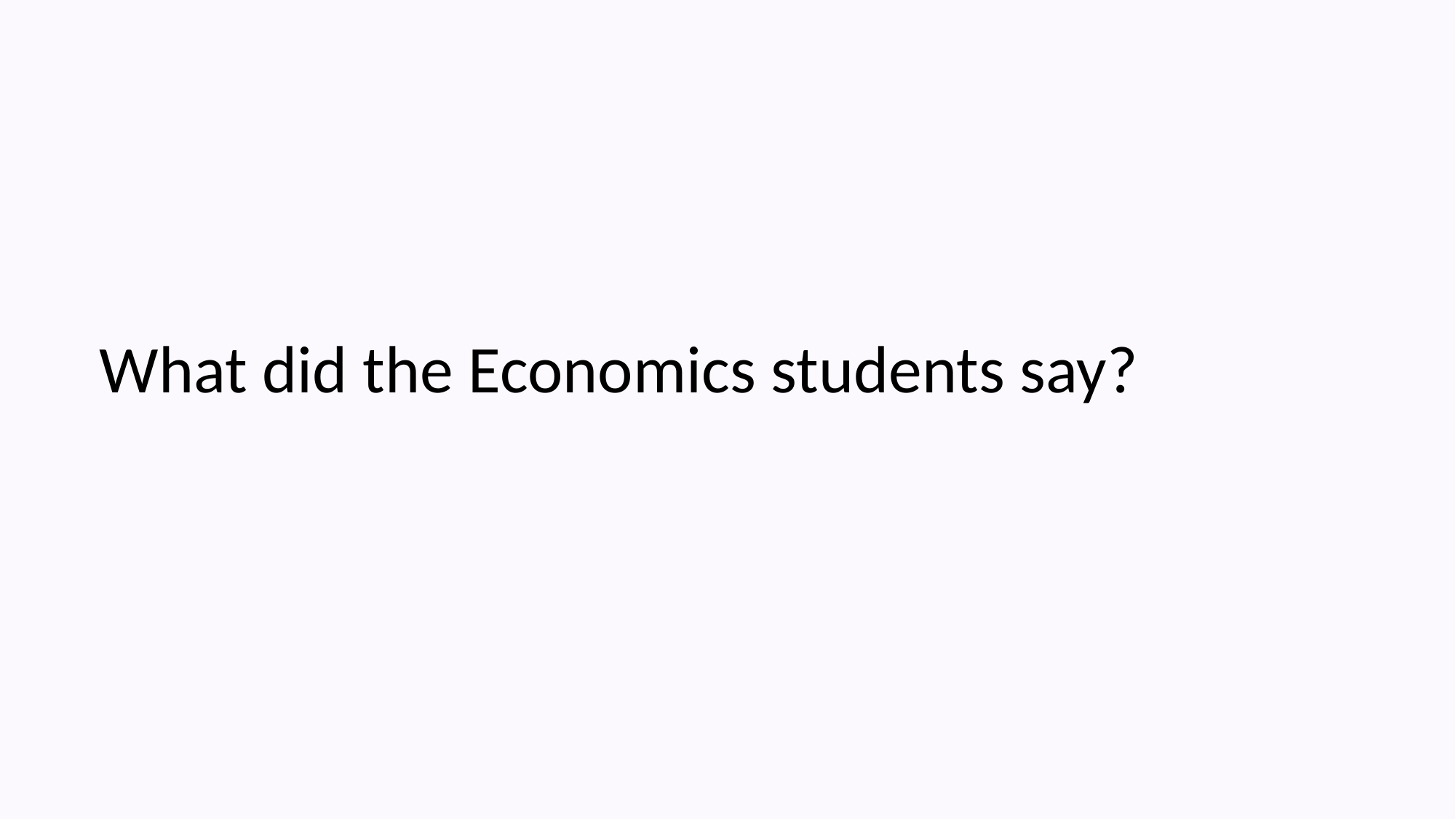

# What did the Economics students say?